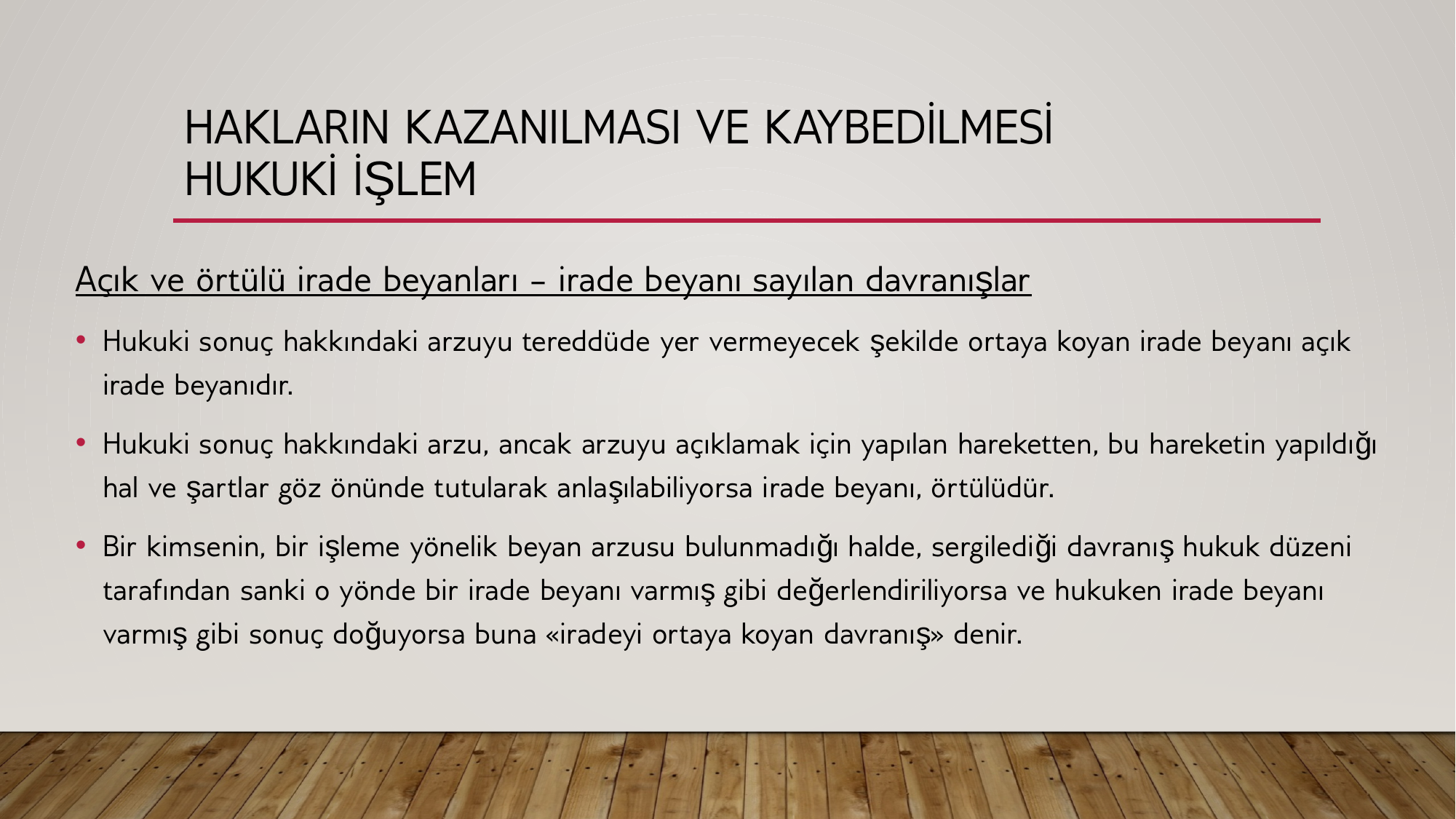

# HAKLARIN KAZANILMASI VE KAYBEDİLMESİ hukuki işlem
Açık ve örtülü irade beyanları – irade beyanı sayılan davranışlar
Hukuki sonuç hakkındaki arzuyu tereddüde yer vermeyecek şekilde ortaya koyan irade beyanı açık irade beyanıdır.
Hukuki sonuç hakkındaki arzu, ancak arzuyu açıklamak için yapılan hareketten, bu hareketin yapıldığı hal ve şartlar göz önünde tutularak anlaşılabiliyorsa irade beyanı, örtülüdür.
Bir kimsenin, bir işleme yönelik beyan arzusu bulunmadığı halde, sergilediği davranış hukuk düzeni tarafından sanki o yönde bir irade beyanı varmış gibi değerlendiriliyorsa ve hukuken irade beyanı varmış gibi sonuç doğuyorsa buna «iradeyi ortaya koyan davranış» denir.